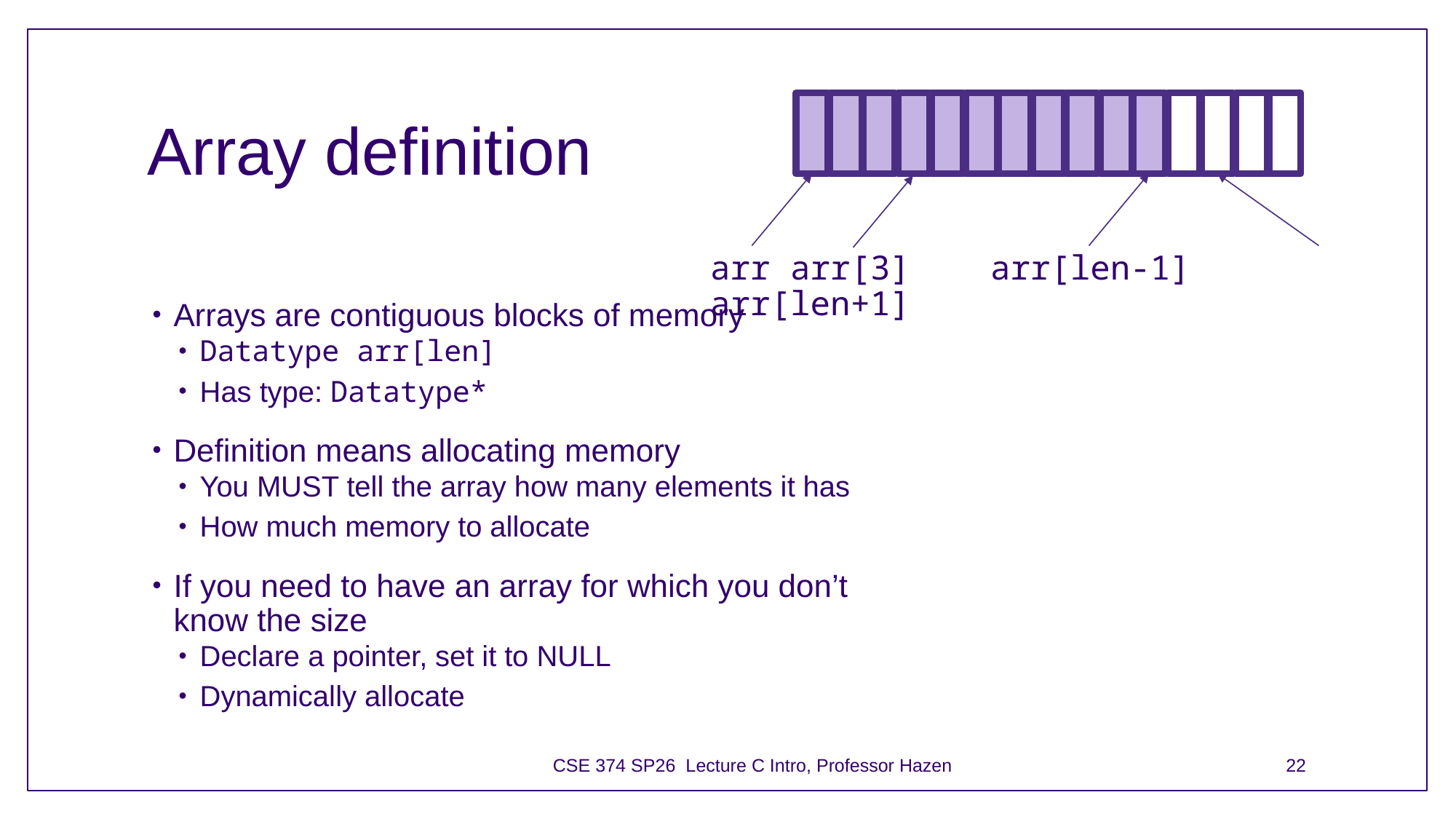

# Array definition

arr arr[3]    arr[len-1]  arr[len+1]
Arrays are contiguous blocks of memory
Datatype arr[len]
Has type: Datatype*
Definition means allocating memory
You MUST tell the array how many elements it has
How much memory to allocate
If you need to have an array for which you don’t know the size
Declare a pointer, set it to NULL
Dynamically allocate
CSE 374 SP26  Lecture C Intro, Professor Hazen
22